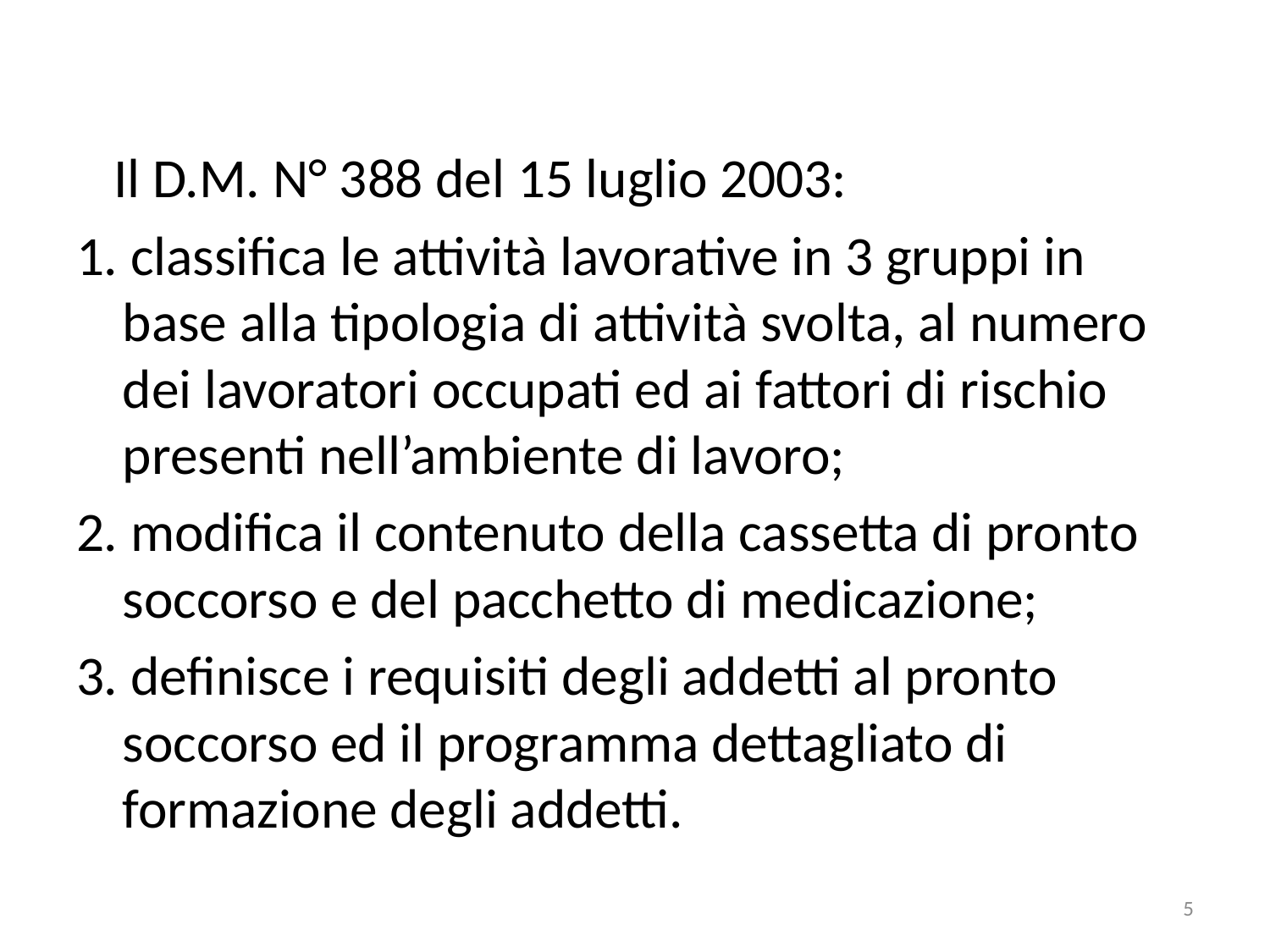

#
   Il D.M. N° 388 del 15 luglio 2003:
1. classifica le attività lavorative in 3 gruppi in base alla tipologia di attività svolta, al numero dei lavoratori occupati ed ai fattori di rischio presenti nell’ambiente di lavoro;
2. modifica il contenuto della cassetta di pronto soccorso e del pacchetto di medicazione;
3. definisce i requisiti degli addetti al pronto soccorso ed il programma dettagliato di formazione degli addetti.
5